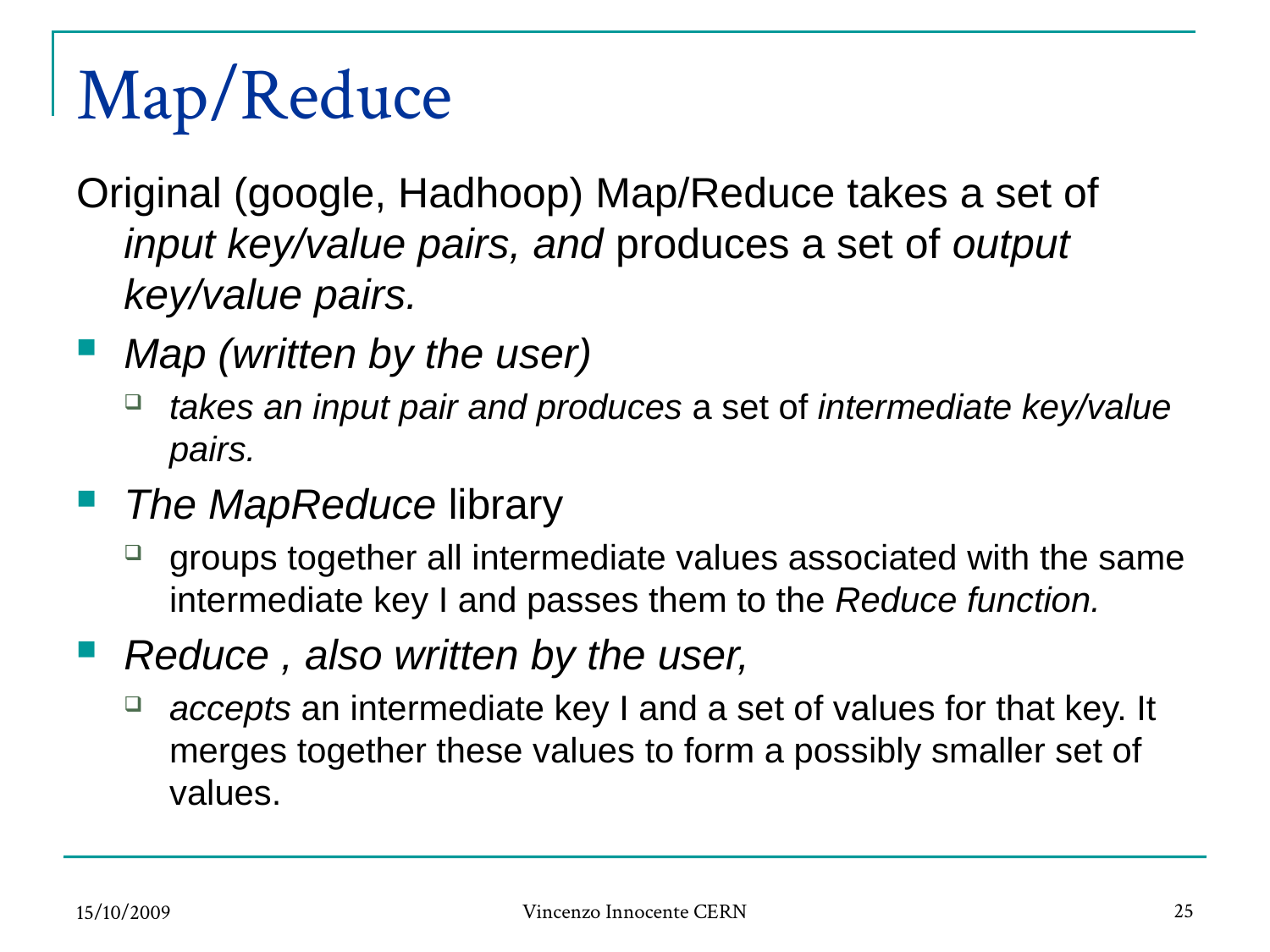

# Map/Reduce
Original (google, Hadhoop) Map/Reduce takes a set of input key/value pairs, and produces a set of output key/value pairs.
Map (written by the user)
takes an input pair and produces a set of intermediate key/value pairs.
The MapReduce library
groups together all intermediate values associated with the same intermediate key I and passes them to the Reduce function.
Reduce , also written by the user,
accepts an intermediate key I and a set of values for that key. It merges together these values to form a possibly smaller set of values.
15/10/2009
25
Vincenzo Innocente CERN